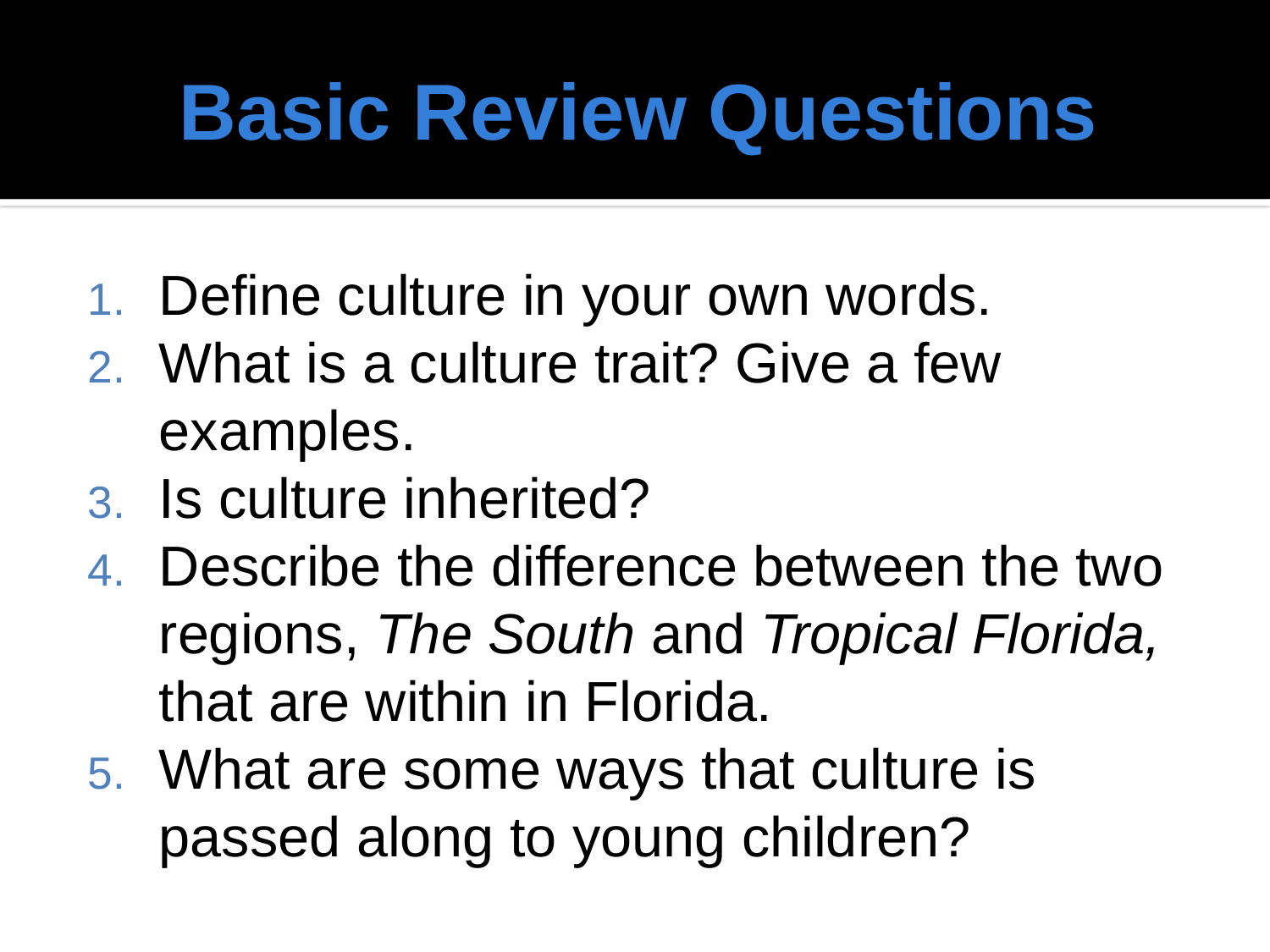

# Basic Review Questions
Define culture in your own words.
What is a culture trait? Give a few examples.
Is culture inherited?
Describe the difference between the two regions, The South and Tropical Florida, that are within in Florida.
What are some ways that culture is passed along to young children?